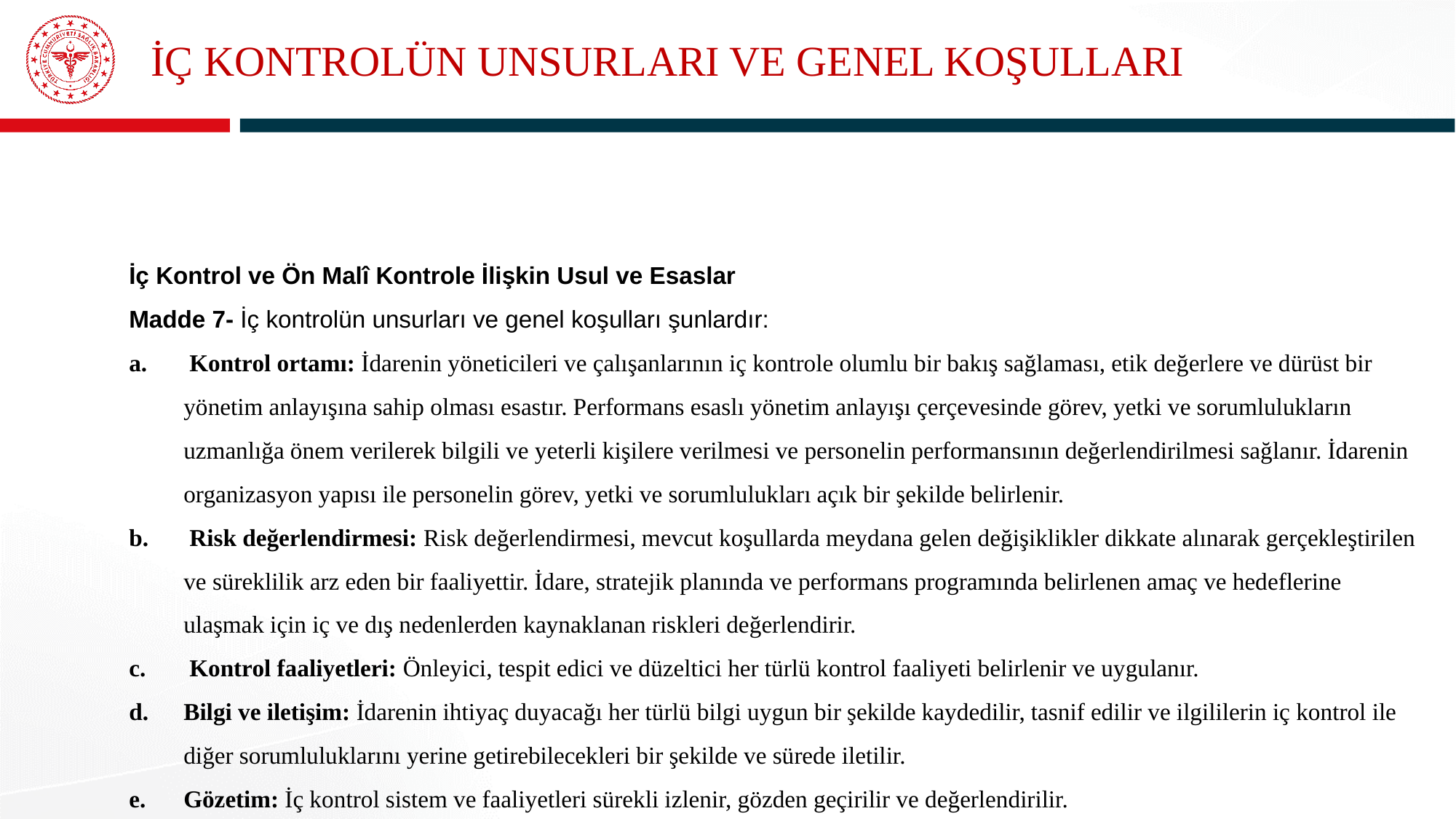

# İÇ KONTROLÜN UNSURLARI VE GENEL KOŞULLARI

İç Kontrol ve Ön Malî Kontrole İlişkin Usul ve Esaslar
Madde 7- İç kontrolün unsurları ve genel koşulları şunlardır:
 Kontrol ortamı: İdarenin yöneticileri ve çalışanlarının iç kontrole olumlu bir bakış sağlaması, etik değerlere ve dürüst bir yönetim anlayışına sahip olması esastır. Performans esaslı yönetim anlayışı çerçevesinde görev, yetki ve sorumlulukların uzmanlığa önem verilerek bilgili ve yeterli kişilere verilmesi ve personelin performansının değerlendirilmesi sağlanır. İdarenin organizasyon yapısı ile personelin görev, yetki ve sorumlulukları açık bir şekilde belirlenir.
 Risk değerlendirmesi: Risk değerlendirmesi, mevcut koşullarda meydana gelen değişiklikler dikkate alınarak gerçekleştirilen ve süreklilik arz eden bir faaliyettir. İdare, stratejik planında ve performans programında belirlenen amaç ve hedeflerine ulaşmak için iç ve dış nedenlerden kaynaklanan riskleri değerlendirir.
 Kontrol faaliyetleri: Önleyici, tespit edici ve düzeltici her türlü kontrol faaliyeti belirlenir ve uygulanır.
Bilgi ve iletişim: İdarenin ihtiyaç duyacağı her türlü bilgi uygun bir şekilde kaydedilir, tasnif edilir ve ilgililerin iç kontrol ile diğer sorumluluklarını yerine getirebilecekleri bir şekilde ve sürede iletilir.
Gözetim: İç kontrol sistem ve faaliyetleri sürekli izlenir, gözden geçirilir ve değerlendirilir.